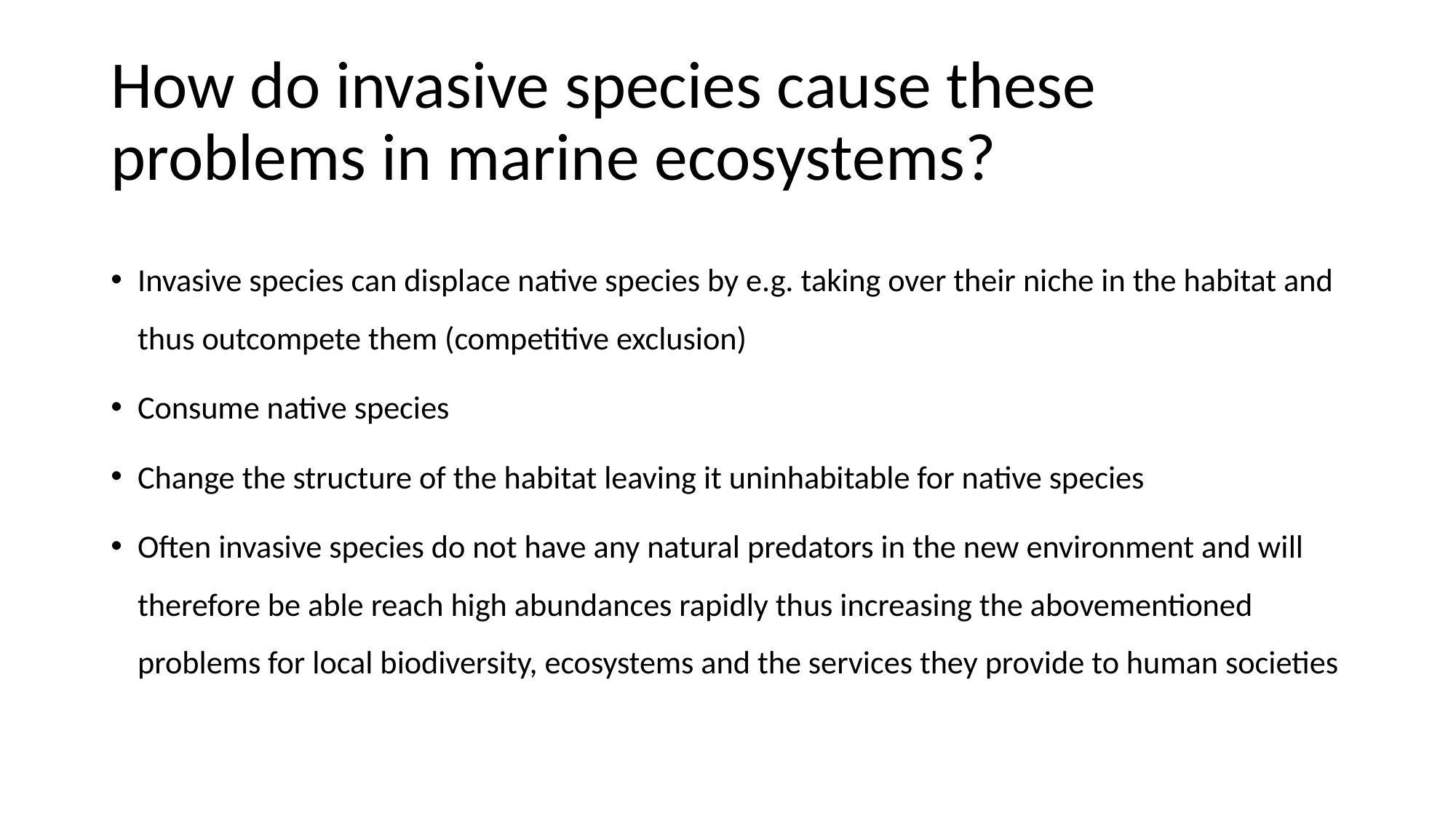

# How do invasive species cause these problems in marine ecosystems?
Invasive species can displace native species by e.g. taking over their niche in the habitat and thus outcompete them (competitive exclusion)
Consume native species
Change the structure of the habitat leaving it uninhabitable for native species
Often invasive species do not have any natural predators in the new environment and will therefore be able reach high abundances rapidly thus increasing the abovementioned problems for local biodiversity, ecosystems and the services they provide to human societies